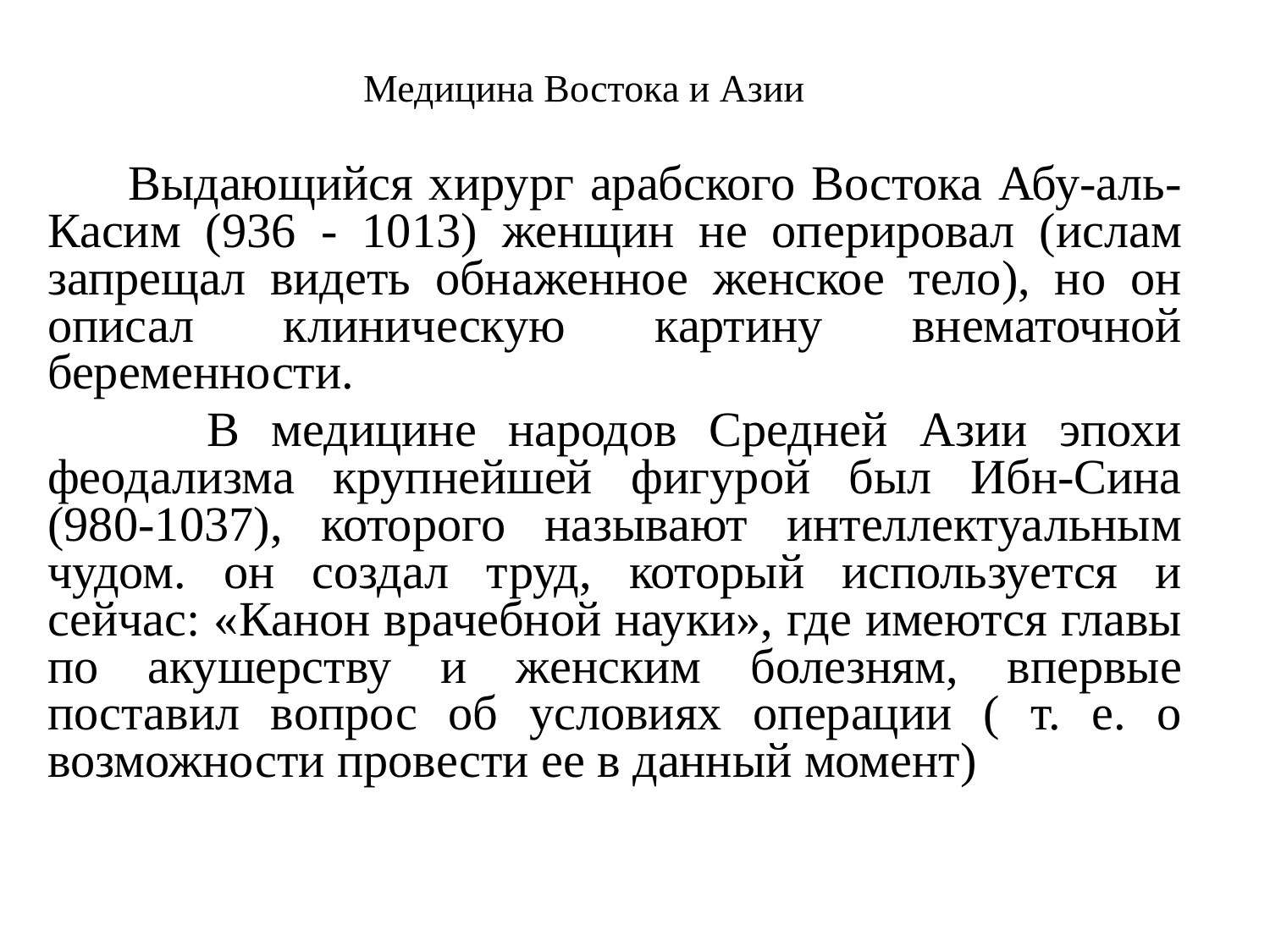

# Медицина Востока и Азии
     Выдающийся хирург арабского Востока Абу-аль-Касим (936 - 1013) женщин не оперировал (ислам запрещал видеть обнаженное женское тело), но он описал клиническую картину внематочной беременности.
     В медицине народов Средней Азии эпохи феодализма крупнейшей фигурой был Ибн-Сина (980-1037), которого называют интеллектуальным чудом. он создал труд, который используется и сейчас: «Канон врачебной науки», где имеются главы по акушерству и женским болезням, впервые поставил вопрос об условиях операции ( т. е. о возможности провести ее в данный момент)